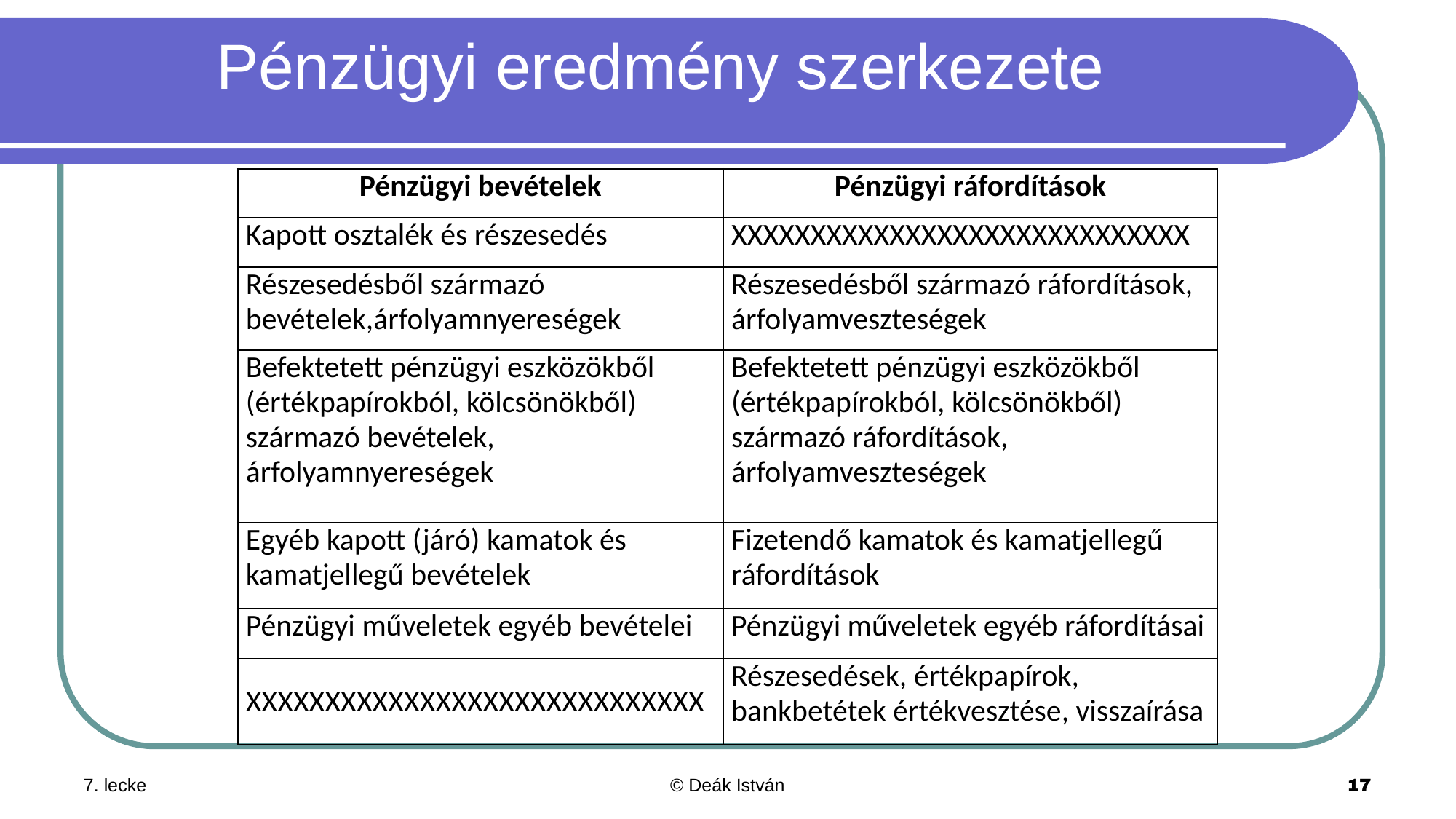

# Pénzügyi eredmény szerkezete
| Pénzügyi bevételek | Pénzügyi ráfordítások |
| --- | --- |
| Kapott osztalék és részesedés | XXXXXXXXXXXXXXXXXXXXXXXXXXXXX |
| Részesedésből származó bevételek,árfolyamnyereségek | Részesedésből származó ráfordítások, árfolyamveszteségek |
| Befektetett pénzügyi eszközökből (értékpapírokból, kölcsönökből) származó bevételek, árfolyamnyereségek | Befektetett pénzügyi eszközökből (értékpapírokból, kölcsönökből) származó ráfordítások, árfolyamveszteségek |
| Egyéb kapott (járó) kamatok és kamatjellegű bevételek | Fizetendő kamatok és kamatjellegű ráfordítások |
| Pénzügyi műveletek egyéb bevételei | Pénzügyi műveletek egyéb ráfordításai |
| XXXXXXXXXXXXXXXXXXXXXXXXXXXXX | Részesedések, értékpapírok, bankbetétek értékvesztése, visszaírása |
7. lecke
© Deák István
17